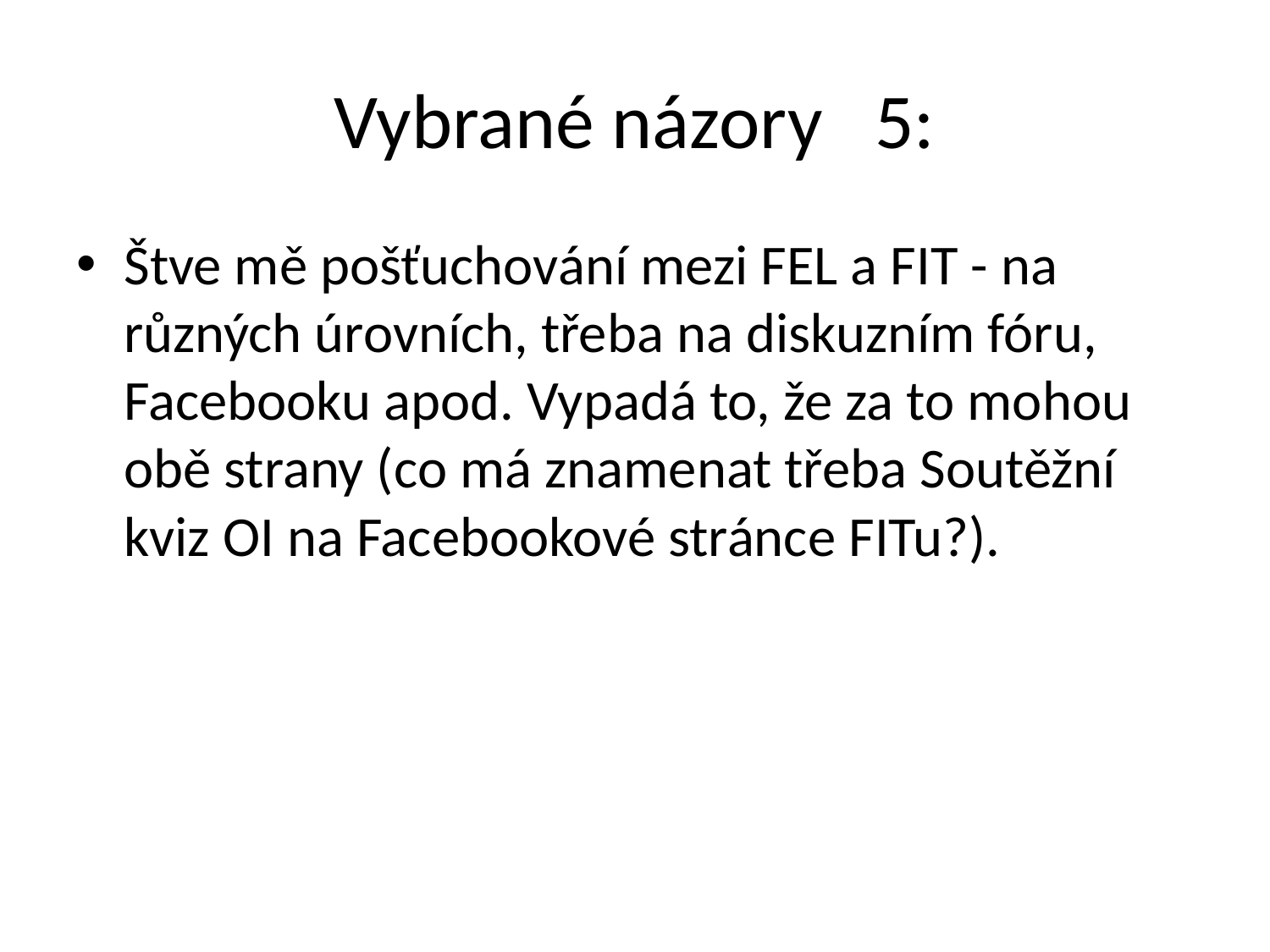

# Vybrané názory   5:
Štve mě pošťuchování mezi FEL a FIT - na různých úrovních, třeba na diskuzním fóru, Facebooku apod. Vypadá to, že za to mohou obě strany (co má znamenat třeba Soutěžní kviz OI na Facebookové stránce FITu?).